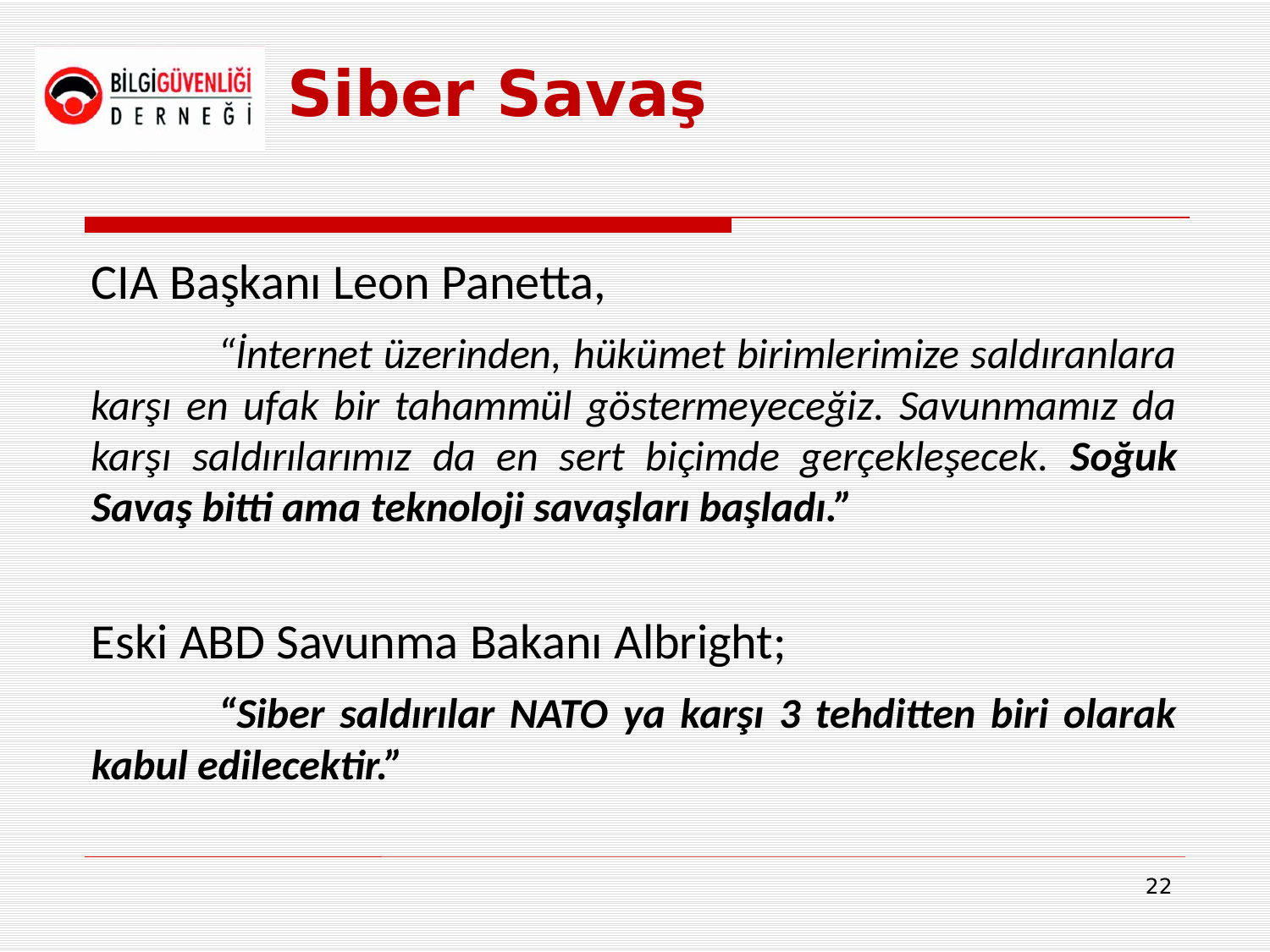

Siber Savaş
CIA Başkanı Leon Panetta,
	“İnternet üzerinden, hükümet birimlerimize saldıranlara karşı en ufak bir tahammül göstermeyeceğiz. Savunmamız da karşı saldırılarımız da en sert biçimde gerçekleşecek. Soğuk Savaş bitti ama teknoloji savaşları başladı.”

Eski ABD Savunma Bakanı Albright;
	“Siber saldırılar NATO ya karşı 3 tehditten biri olarak kabul edilecektir.”

22